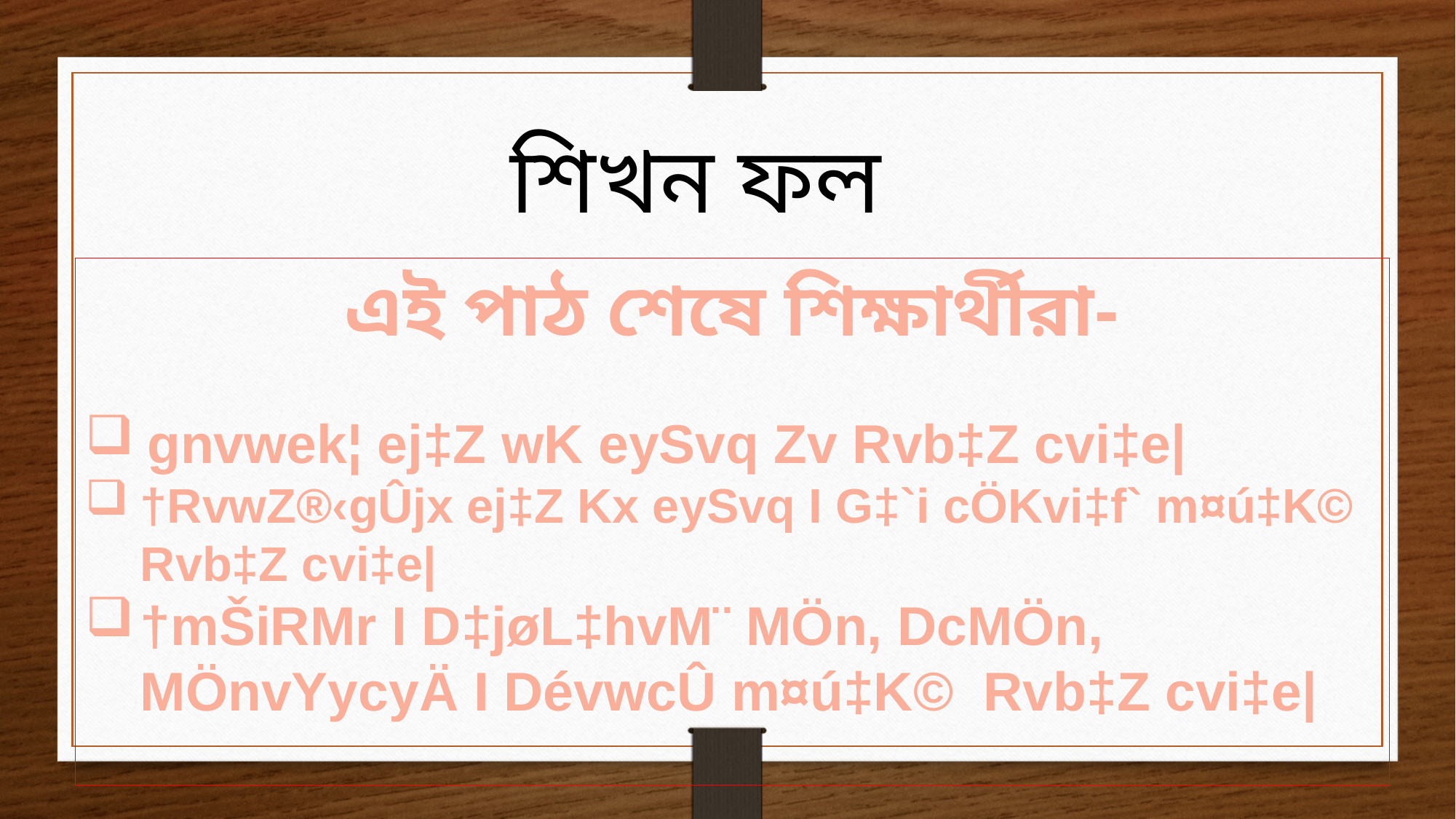

শিখন ফল
এই পাঠ শেষে শিক্ষার্থীরা-

gnvwek¦ ej‡Z wK eySvq Zv Rvb‡Z cvi‡e|
†RvwZ®‹gÛjx ej‡Z Kx eySvq I G‡`i cÖKvi‡f` m¤ú‡K© Rvb‡Z cvi‡e|
†mŠiRMr I D‡jøL‡hvM¨ MÖn, DcMÖn, MÖnvYycyÄ I DévwcÛ m¤ú‡K©  Rvb‡Z cvi‡e|